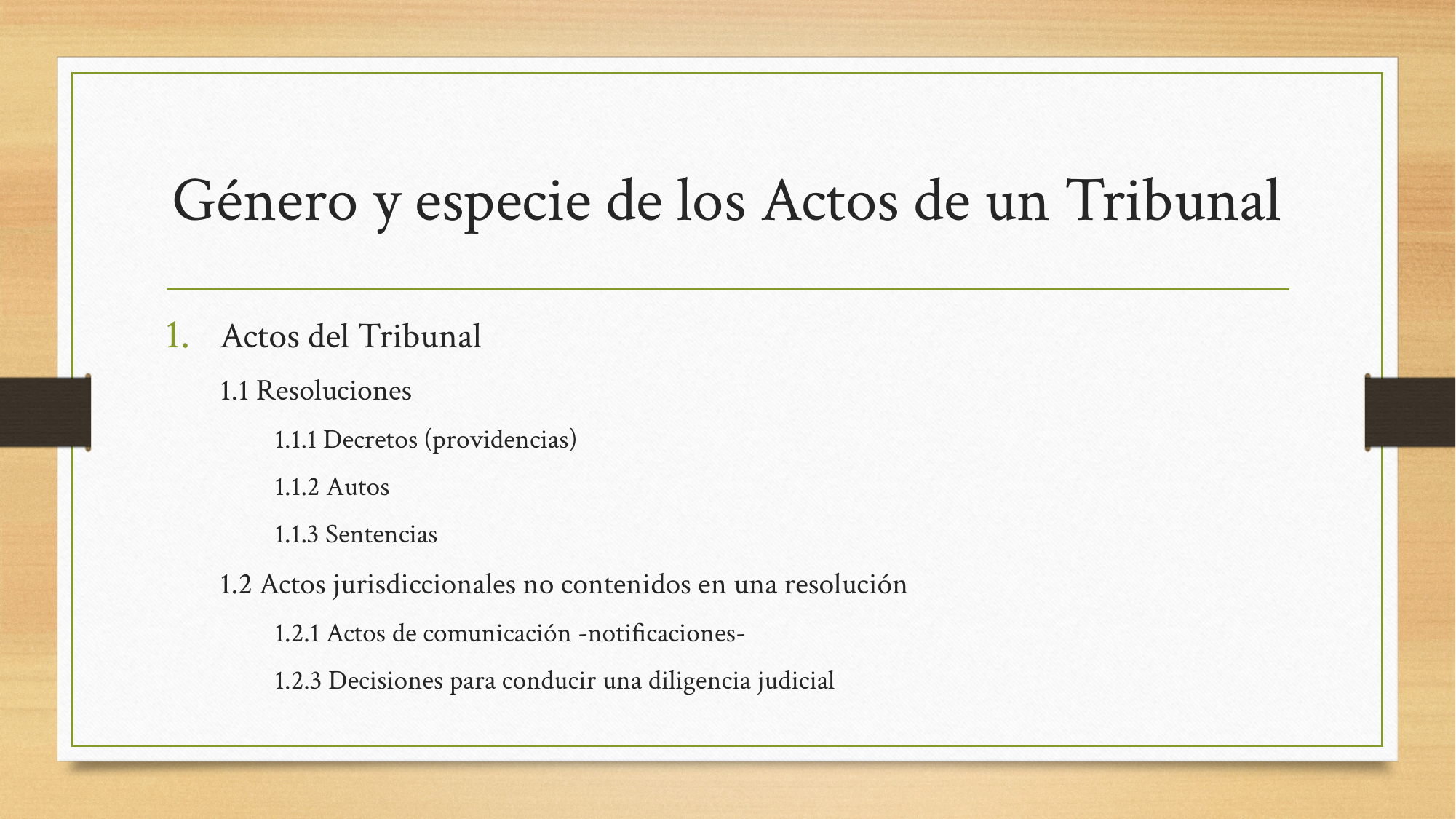

# Género y especie de los Actos de un Tribunal
Actos del Tribunal
1.1 Resoluciones
1.1.1 Decretos (providencias)
1.1.2 Autos
1.1.3 Sentencias
1.2 Actos jurisdiccionales no contenidos en una resolución
1.2.1 Actos de comunicación -notificaciones-
1.2.3 Decisiones para conducir una diligencia judicial